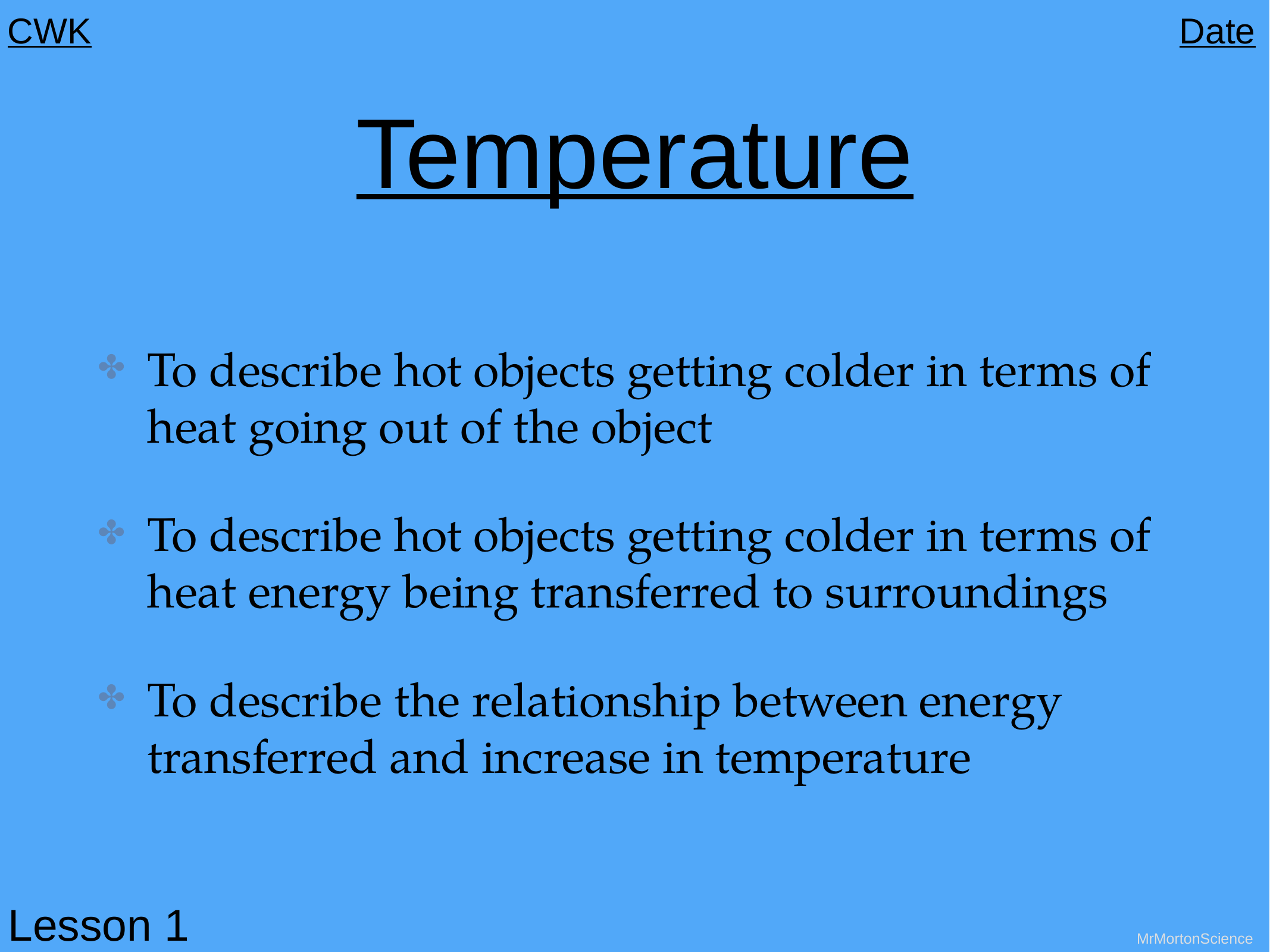

CWK
Date
# Temperature
To describe hot objects getting colder in terms of heat going out of the object
To describe hot objects getting colder in terms of heat energy being transferred to surroundings
To describe the relationship between energy transferred and increase in temperature
Lesson 1
MrMortonScience